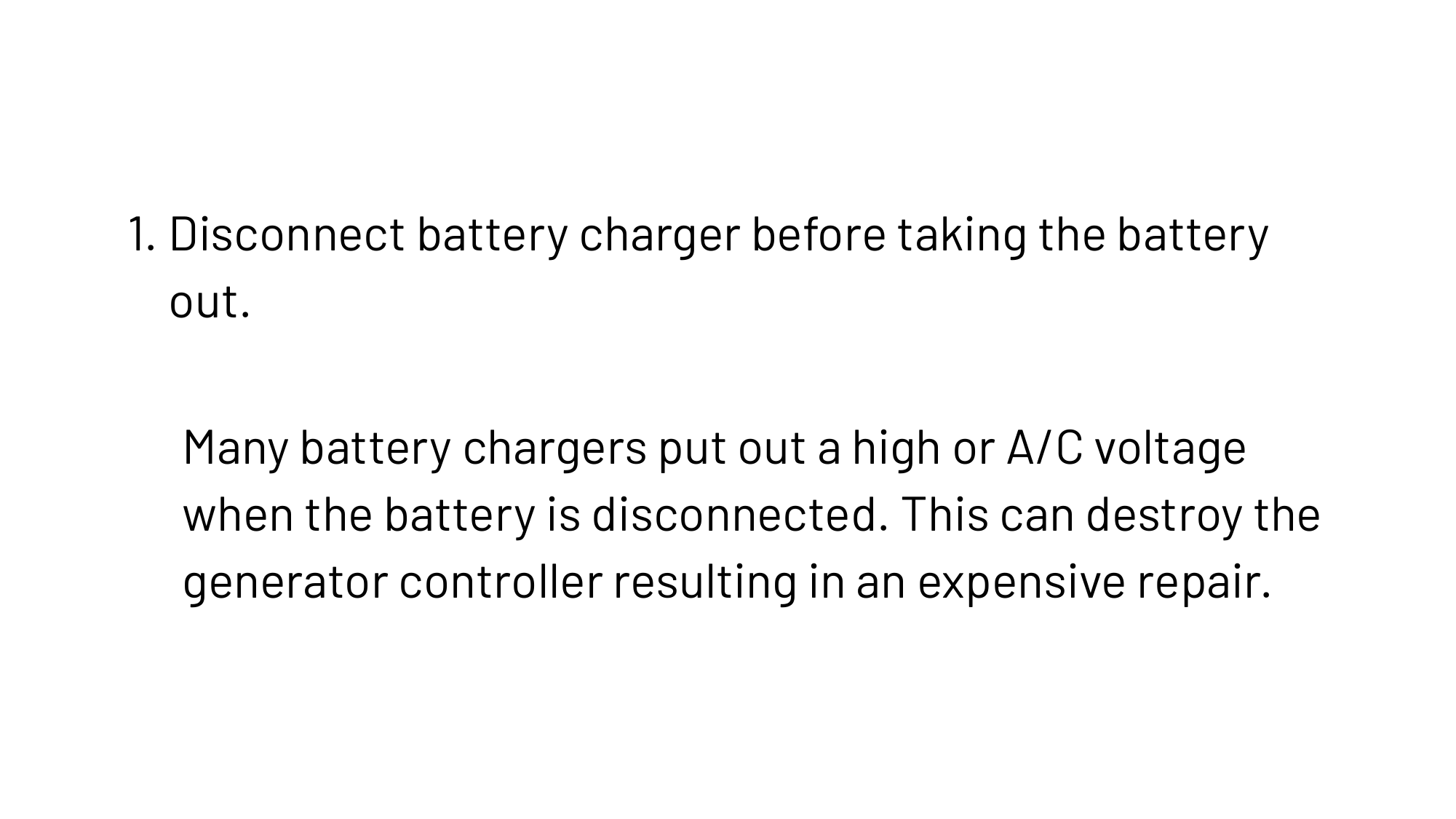

Disconnect battery charger before taking the battery out.

Many battery chargers put out a high or A/C voltage when the battery is disconnected. This can destroy the generator controller resulting in an expensive repair.